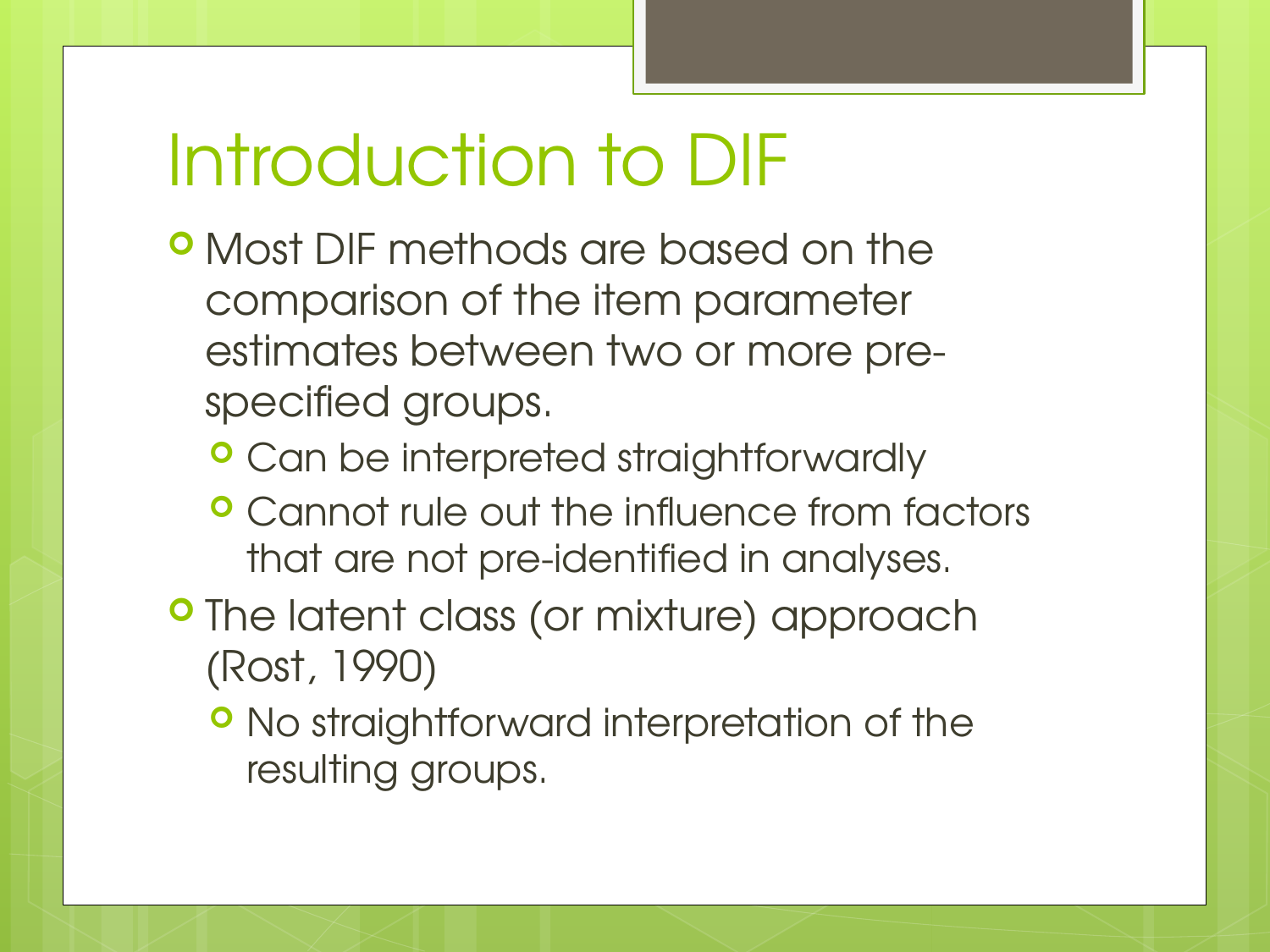

# Introduction to DIF
Most DIF methods are based on the comparison of the item parameter estimates between two or more pre-specified groups.
Can be interpreted straightforwardly
Cannot rule out the influence from factors that are not pre-identified in analyses.
The latent class (or mixture) approach (Rost, 1990)
No straightforward interpretation of the resulting groups.